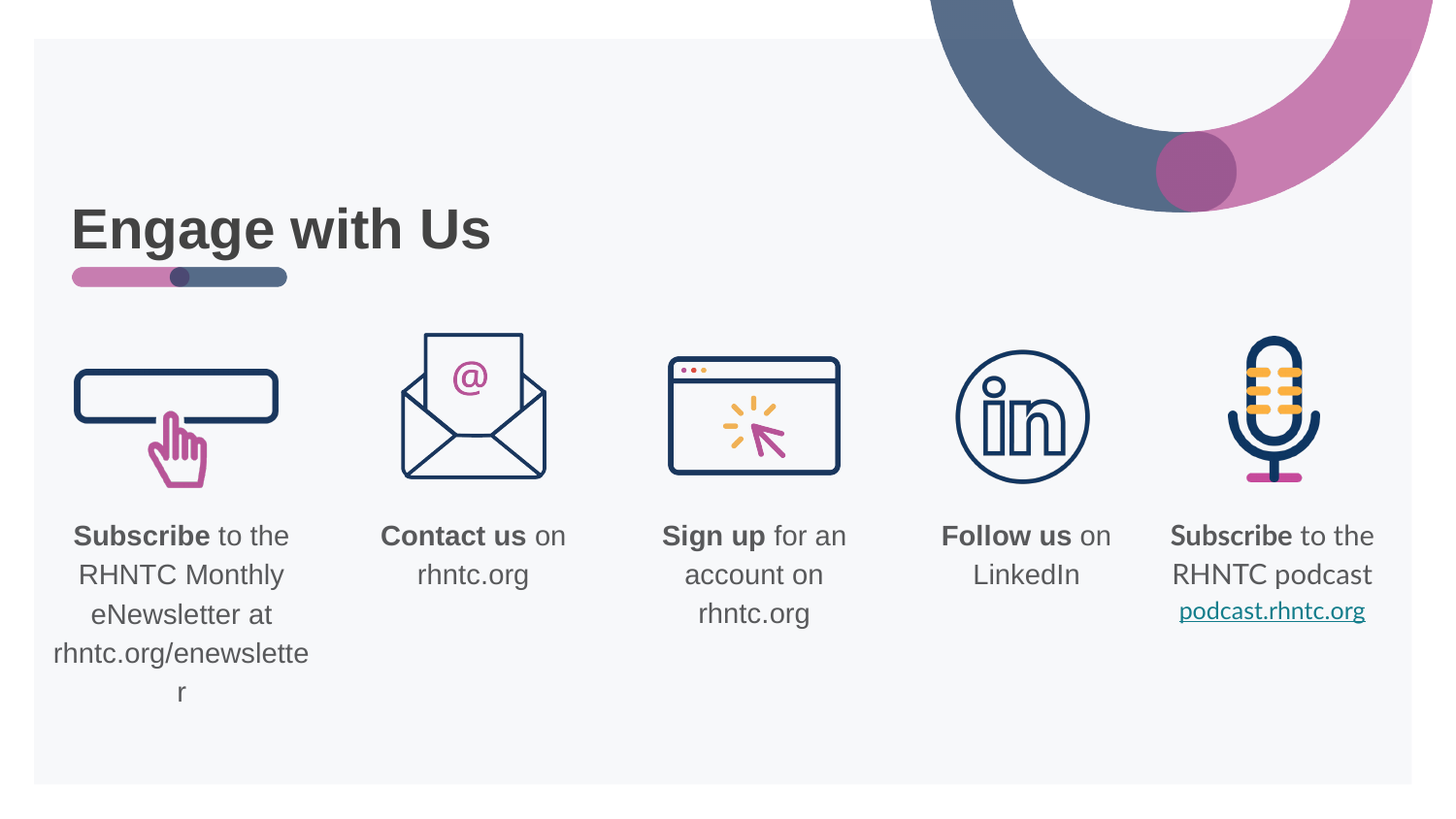

# Engage with Us
Contact us on rhntc.org
Sign up for an account on rhntc.org
Follow us on LinkedIn
Subscribe to the RHNTC podcast
podcast.rhntc.org
Subscribe to the RHNTC Monthly eNewsletter at rhntc.org/enewsletter